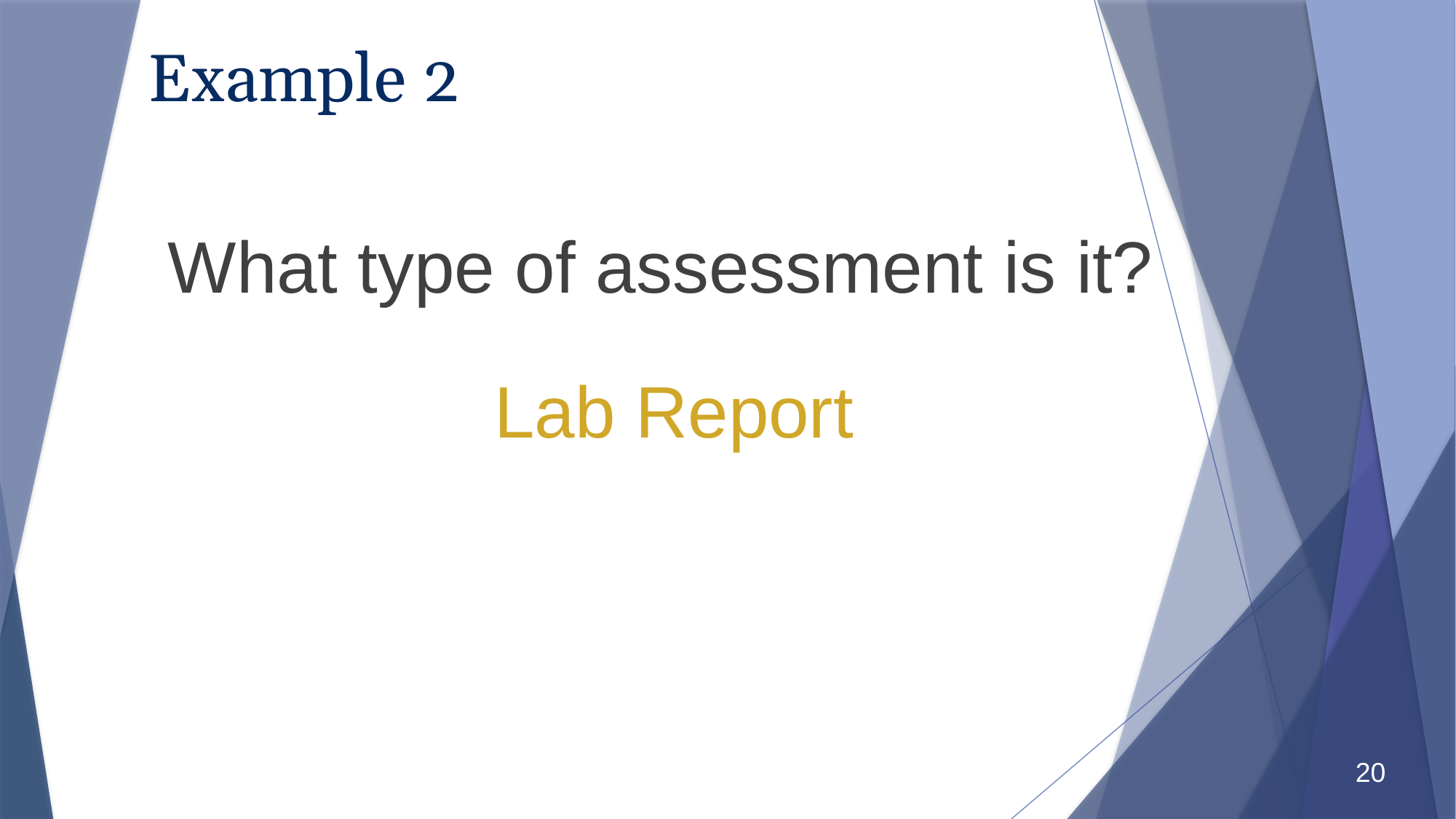

# Example 2
What type of assessment is it?
Lab Report
20